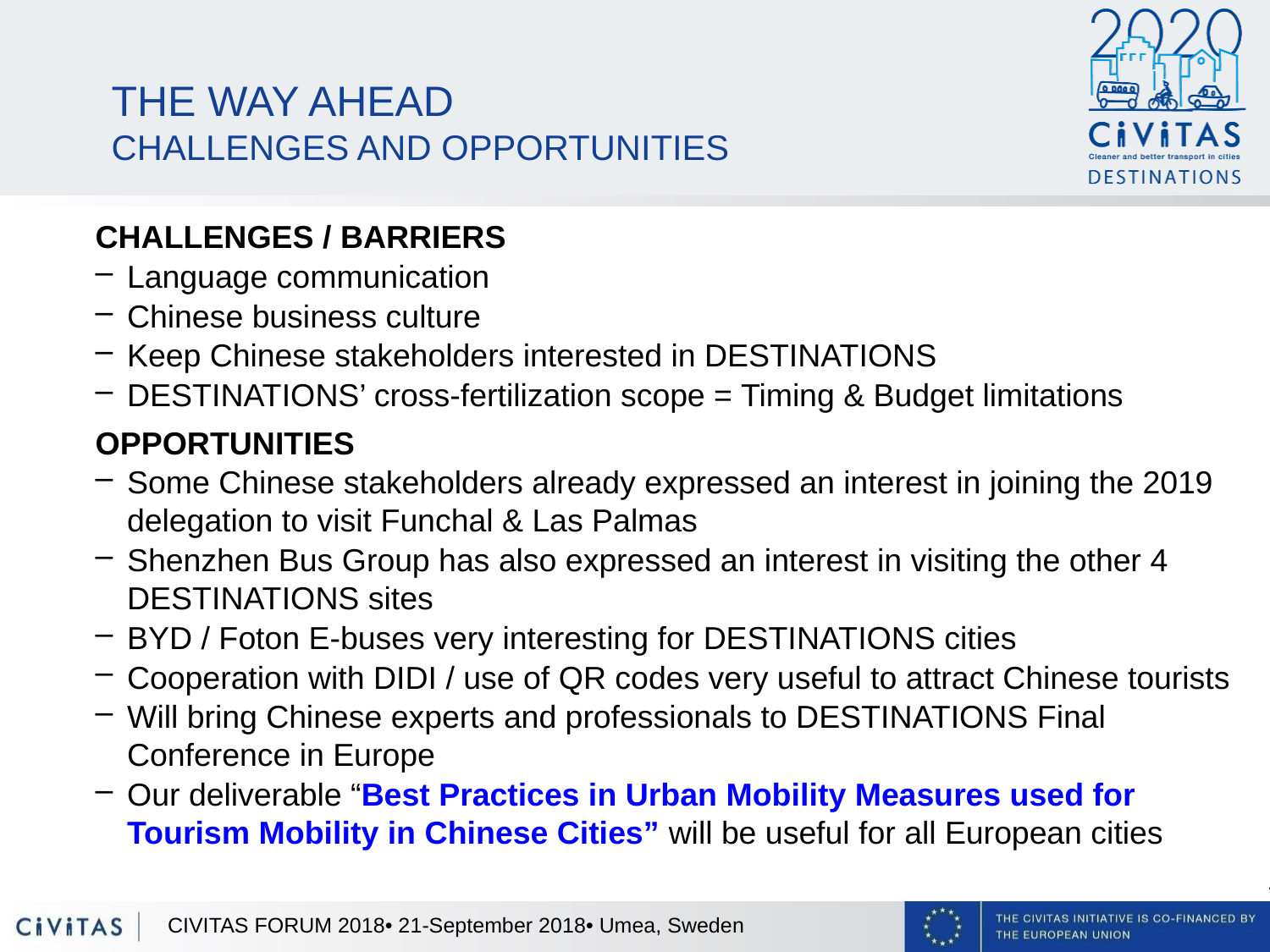

# THE WAY AHEAD CHALLENGES AND OPPORTUNITIES
CHALLENGES / BARRIERS
Language communication
Chinese business culture
Keep Chinese stakeholders interested in DESTINATIONS
DESTINATIONS’ cross-fertilization scope = Timing & Budget limitations
OPPORTUNITIES
Some Chinese stakeholders already expressed an interest in joining the 2019 delegation to visit Funchal & Las Palmas
Shenzhen Bus Group has also expressed an interest in visiting the other 4 DESTINATIONS sites
BYD / Foton E-buses very interesting for DESTINATIONS cities
Cooperation with DIDI / use of QR codes very useful to attract Chinese tourists
Will bring Chinese experts and professionals to DESTINATIONS Final Conference in Europe
Our deliverable “Best Practices in Urban Mobility Measures used for Tourism Mobility in Chinese Cities” will be useful for all European cities

CIVITAS FORUM 2018• 21-September 2018• Umea, Sweden